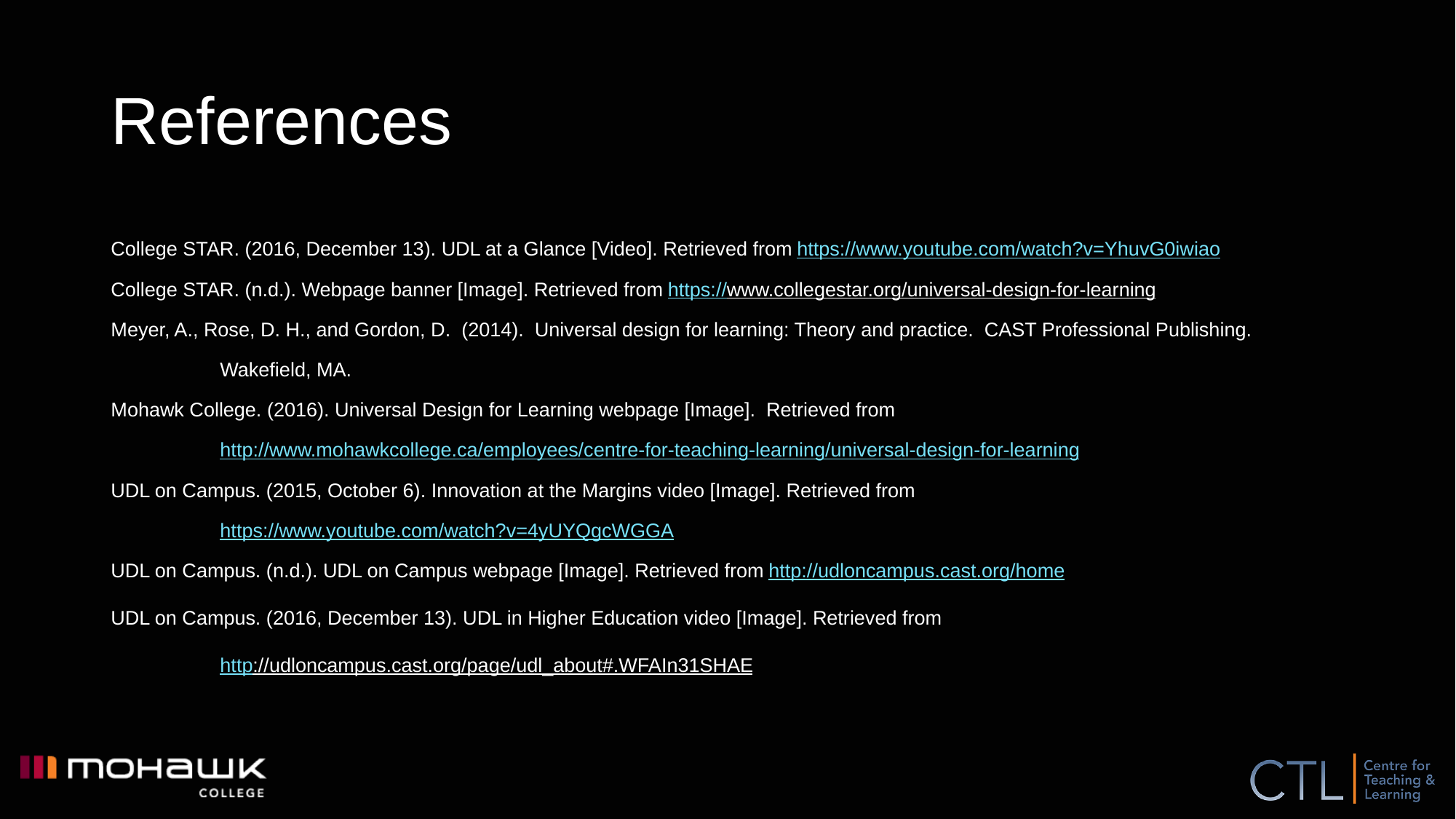

# References
College STAR. (2016, December 13). UDL at a Glance [Video]. Retrieved from https://www.youtube.com/watch?v=YhuvG0iwiao
College STAR. (n.d.). Webpage banner [Image]. Retrieved from https://www.collegestar.org/universal-design-for-learning
Meyer, A., Rose, D. H., and Gordon, D.  (2014).  Universal design for learning: Theory and practice.  CAST Professional Publishing.
	Wakefield, MA.
Mohawk College. (2016). Universal Design for Learning webpage [Image].  Retrieved from
	http://www.mohawkcollege.ca/employees/centre-for-teaching-learning/universal-design-for-learning
UDL on Campus. (2015, October 6). Innovation at the Margins video [Image]. Retrieved from
	https://www.youtube.com/watch?v=4yUYQgcWGGA
UDL on Campus. (n.d.). UDL on Campus webpage [Image]. Retrieved from http://udloncampus.cast.org/home
UDL on Campus. (2016, December 13). UDL in Higher Education video [Image]. Retrieved from
	http://udloncampus.cast.org/page/udl_about#.WFAIn31SHAE